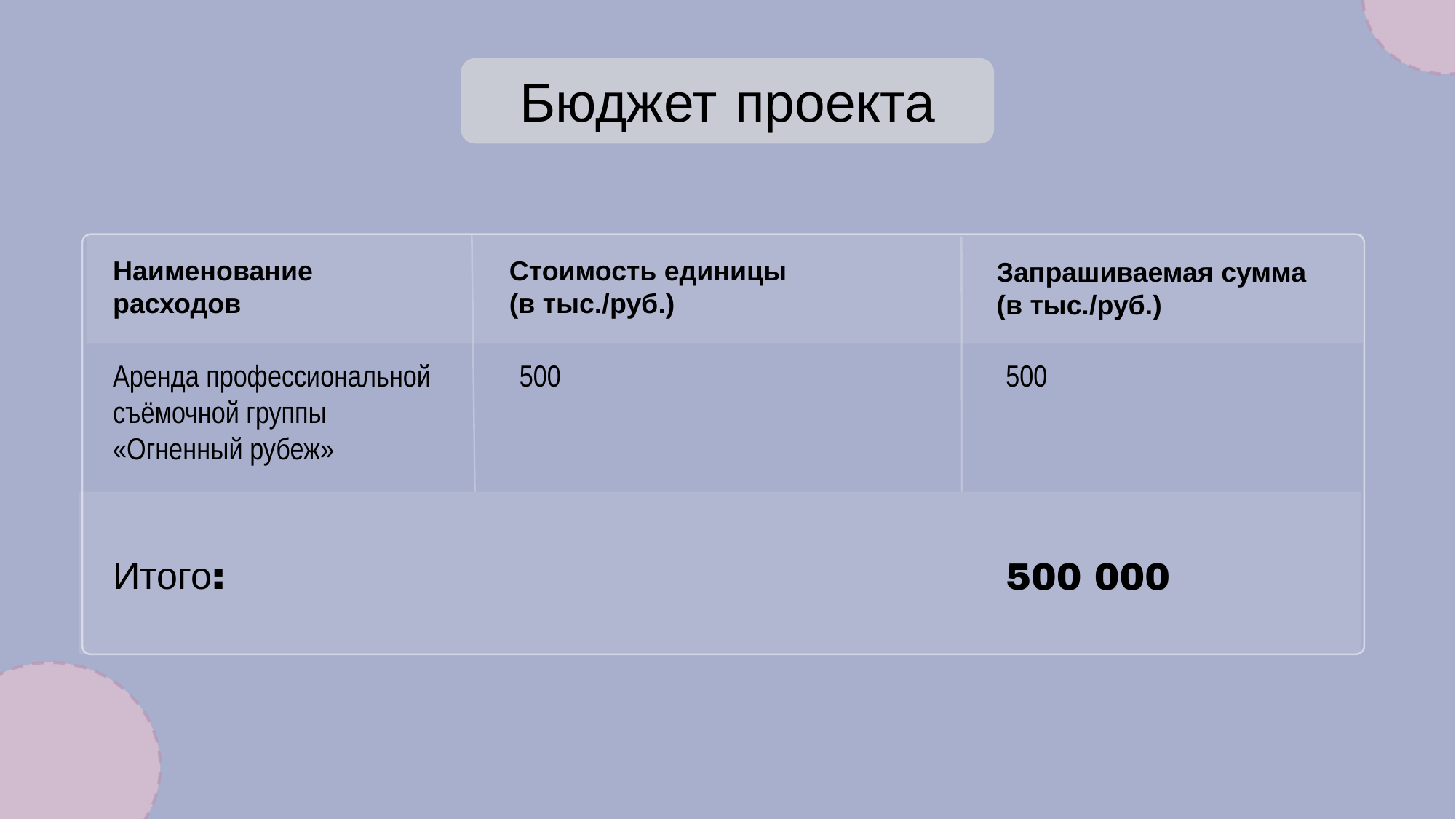

Бюджет проекта

Наименование расходов
Стоимость единицы (в тыс./руб.)
Запрашиваемая сумма (в тыс./руб.)
500
500
Аренда профессиональной съёмочной группы
«Огненный рубеж»

Итого:
500 000